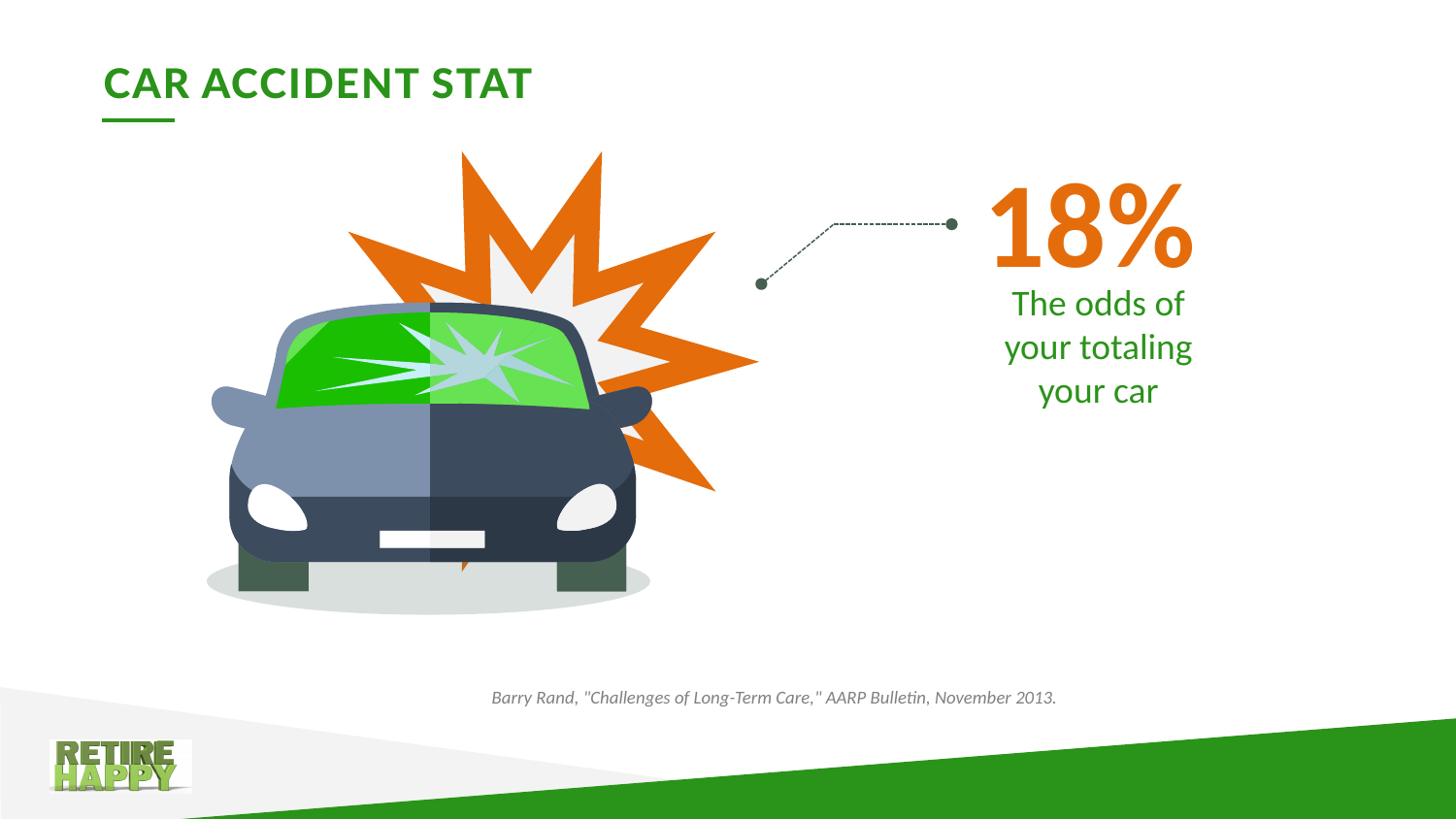

# Car Accident Stat

18%
The odds of your totaling your car
Barry Rand, "Challenges of Long-Term Care," AARP Bulletin, November 2013.